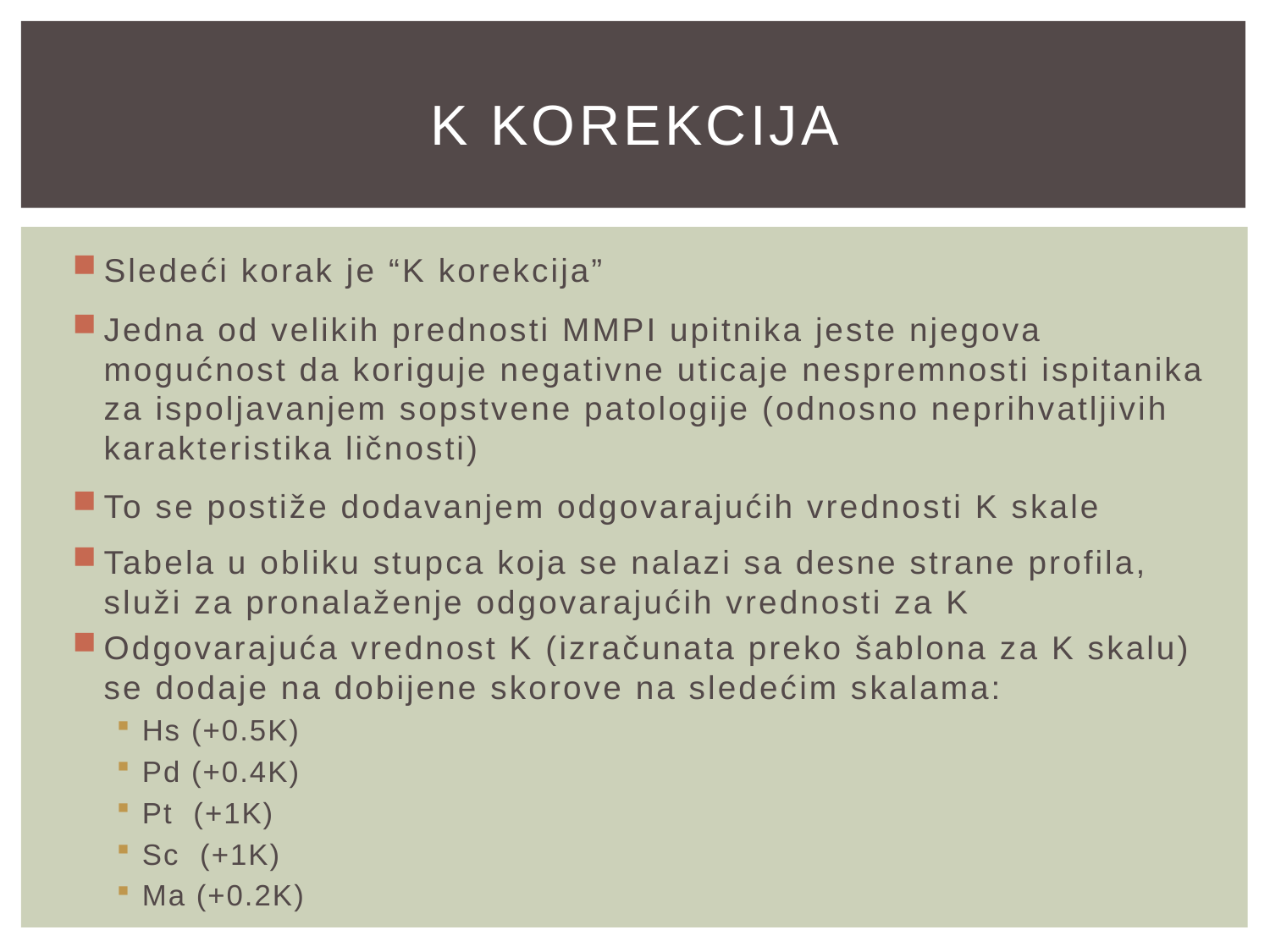

# K korekcija
Sledeći korak je “K korekcija”
Jedna od velikih prednosti MMPI upitnika jeste njegova mogućnost da koriguje negativne uticaje nespremnosti ispitanika za ispoljavanjem sopstvene patologije (odnosno neprihvatljivih karakteristika ličnosti)
To se postiže dodavanjem odgovarajućih vrednosti K skale
Tabela u obliku stupca koja se nalazi sa desne strane profila, služi za pronalaženje odgovarajućih vrednosti za K
Odgovarajuća vrednost K (izračunata preko šablona za K skalu) se dodaje na dobijene skorove na sledećim skalama:
Hs (+0.5K)
Pd (+0.4K)
Pt  (+1K)
Sc  (+1K)
Ma (+0.2K)